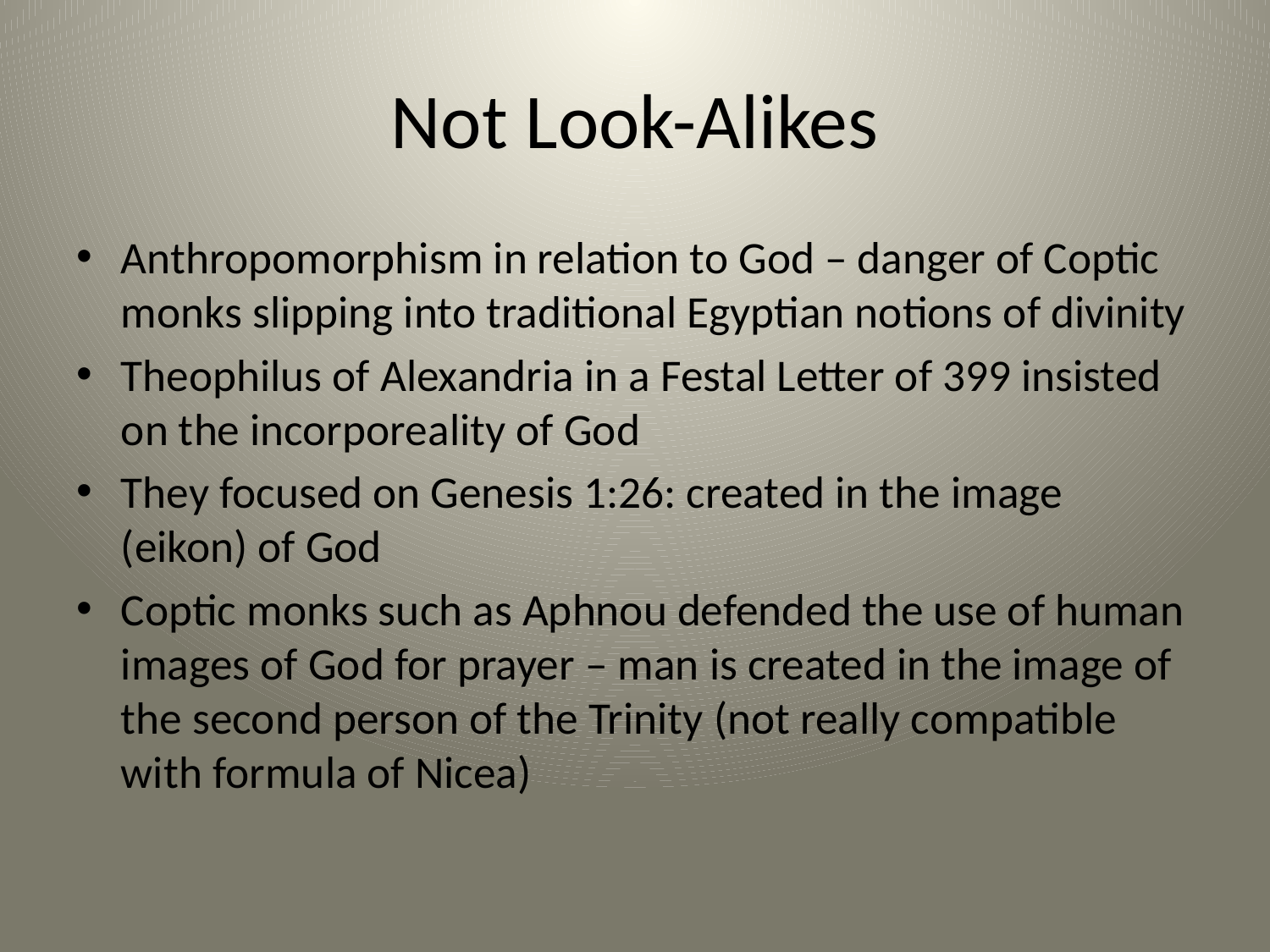

# Not Look-Alikes
Anthropomorphism in relation to God – danger of Coptic monks slipping into traditional Egyptian notions of divinity
Theophilus of Alexandria in a Festal Letter of 399 insisted on the incorporeality of God
They focused on Genesis 1:26: created in the image (eikon) of God
Coptic monks such as Aphnou defended the use of human images of God for prayer – man is created in the image of the second person of the Trinity (not really compatible with formula of Nicea)